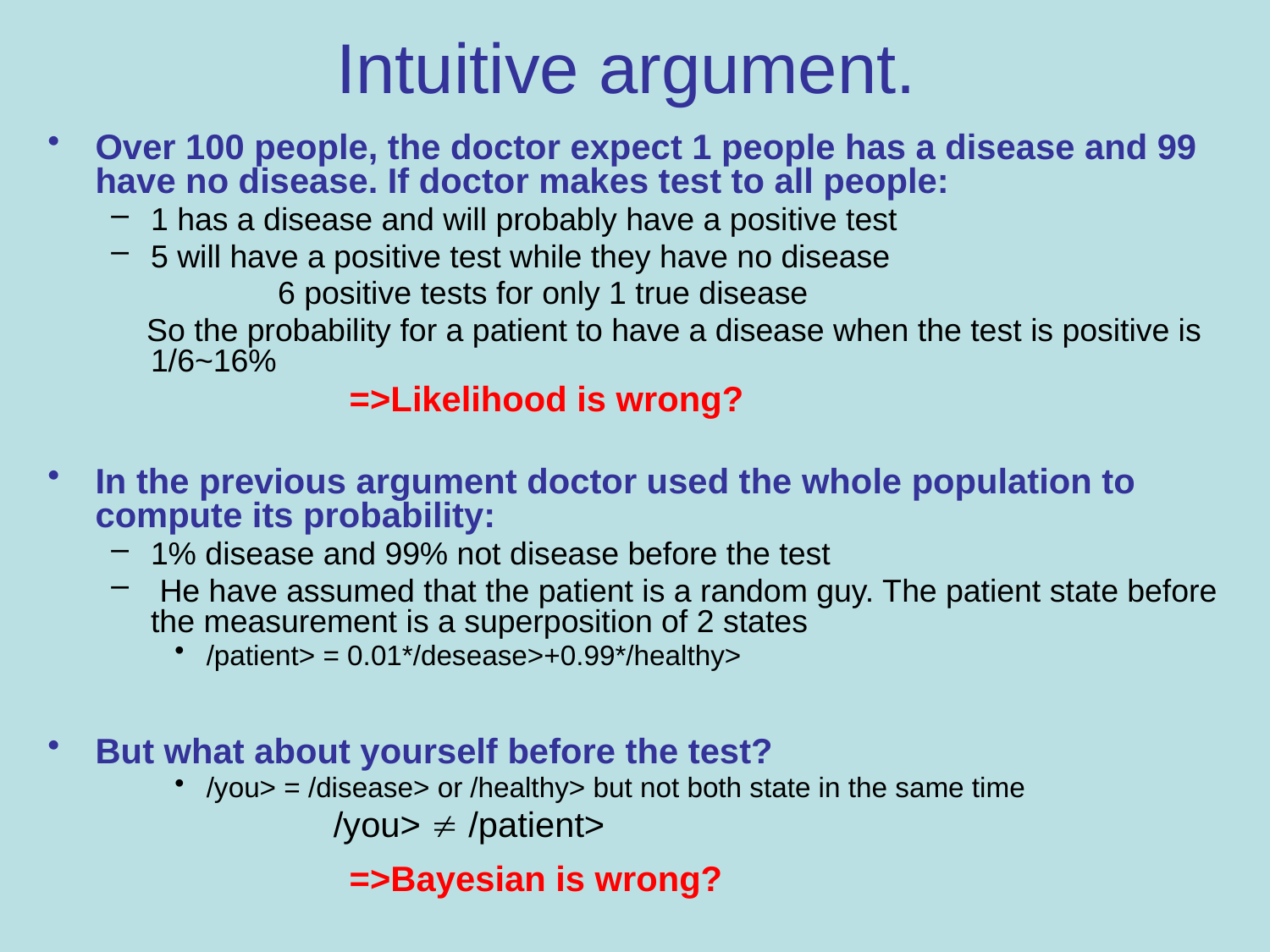

# Intuitive argument.
Over 100 people, the doctor expect 1 people has a disease and 99 have no disease. If doctor makes test to all people:
1 has a disease and will probably have a positive test
5 will have a positive test while they have no disease
        	6 positive tests for only 1 true disease
    So the probability for a patient to have a disease when the test is positive is 1/6~16%
			=>Likelihood is wrong?

In the previous argument doctor used the whole population to compute its probability:
1% disease and 99% not disease before the test
 He have assumed that the patient is a random guy. The patient state before the measurement is a superposition of 2 states
/patient> = 0.01*/desease>+0.99*/healthy>

But what about yourself before the test?
/you> = /disease> or /healthy> but not both state in the same time
		/you> ≠ /patient>
			=>Bayesian is wrong?